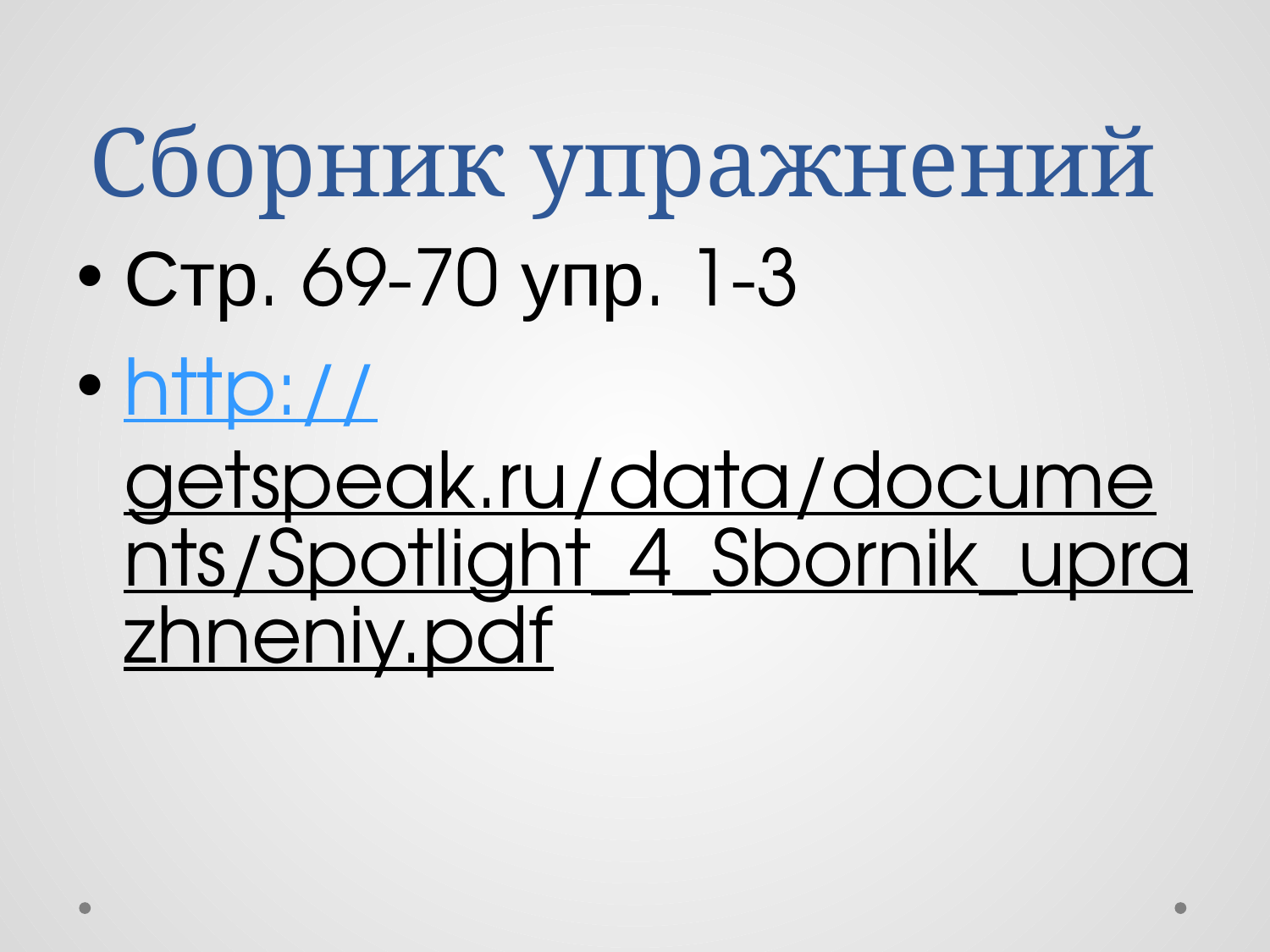

# Сборник упражнений
Стр. 69-70 упр. 1-3
http://getspeak.ru/data/documents/Spotlight_4_Sbornik_uprazhneniy.pdf